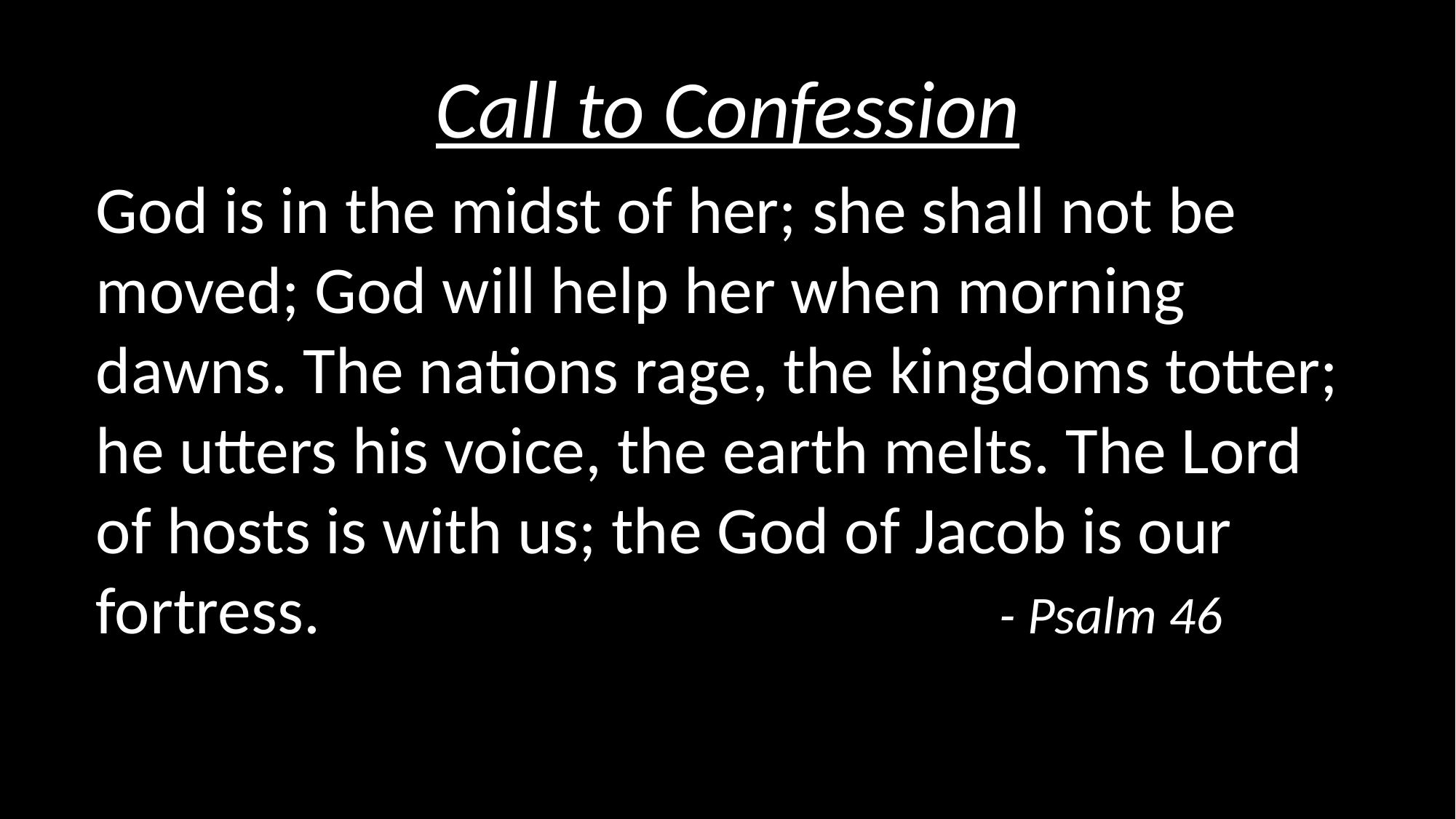

Call to Confession
God is in the midst of her; she shall not be moved; God will help her when morning dawns. The nations rage, the kingdoms totter;
he utters his voice, the earth melts. The Lord of hosts is with us; the God of Jacob is our fortress. 						  - Psalm 46